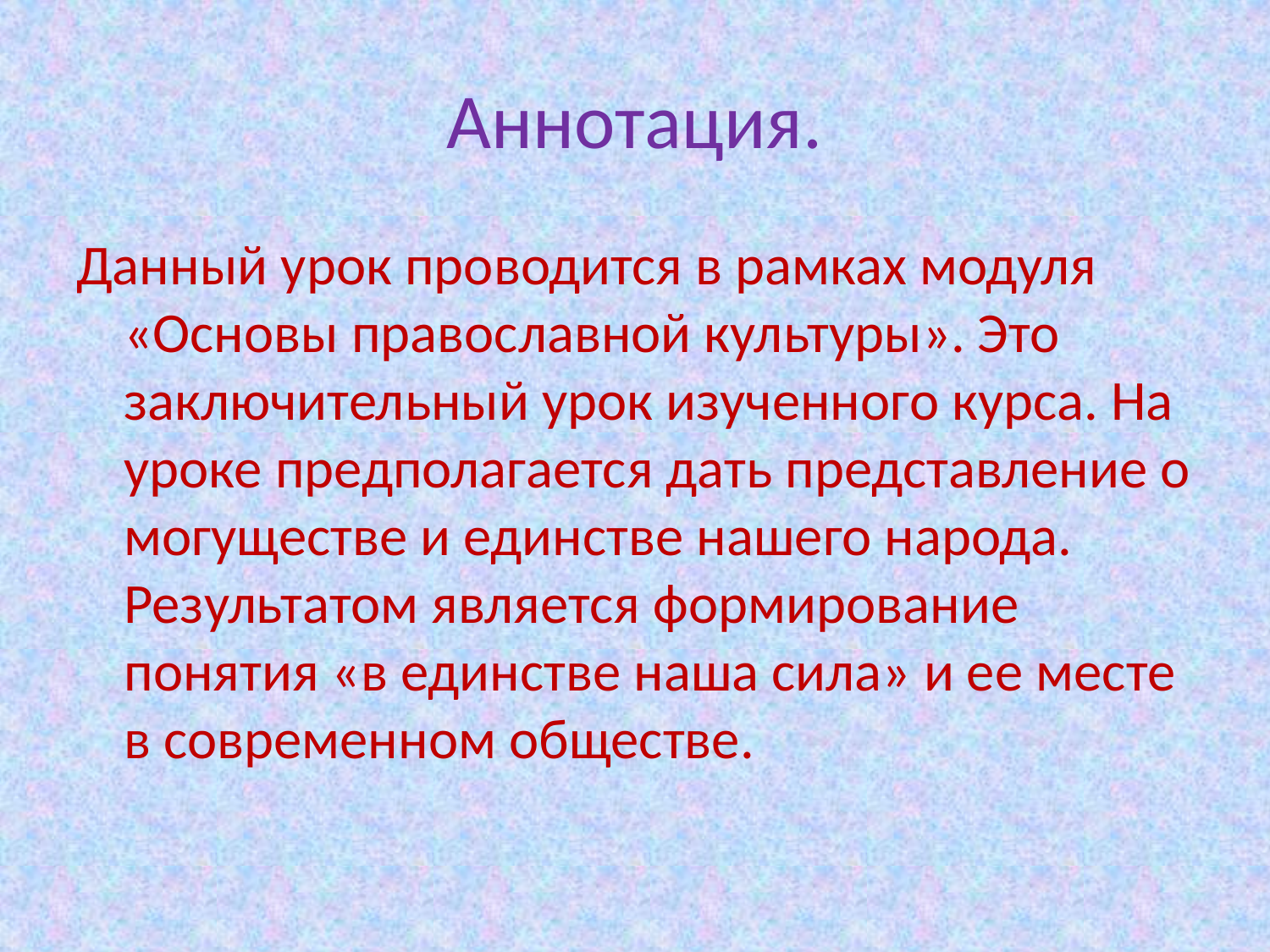

# Аннотация.
Данный урок проводится в рамках модуля  «Основы православной культуры». Это заключительный урок изученного курса. На уроке предполагается дать представление о могуществе и единстве нашего народа. Результатом является формирование понятия «в единстве наша сила» и ее месте в современном обществе.